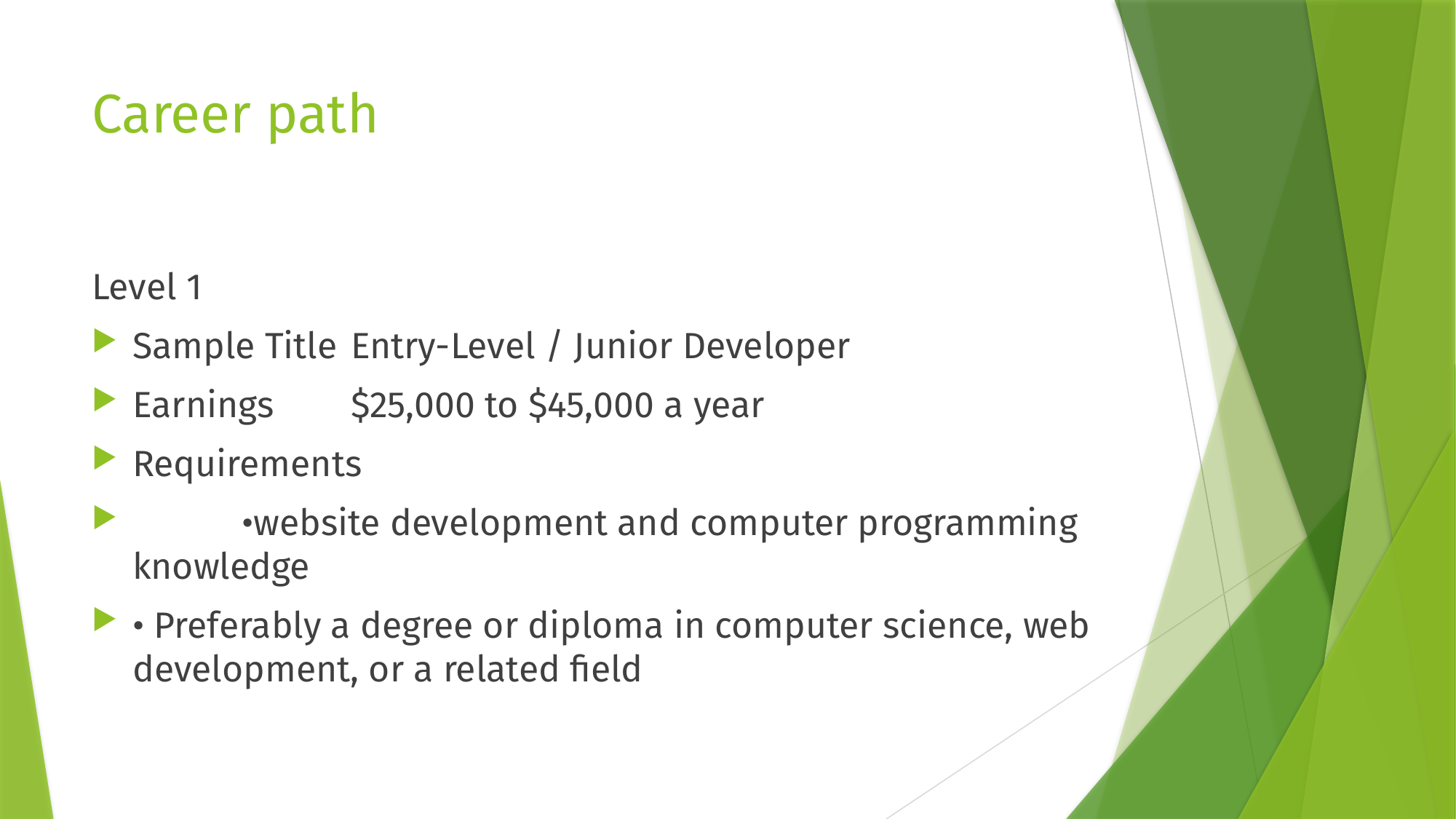

# Career path
Level 1
Sample Title 	Entry-Level / Junior Developer
Earnings 	$25,000 to $45,000 a year
Requirements
	•website development and computer programming knowledge
• Preferably a degree or diploma in computer science, web development, or a related field